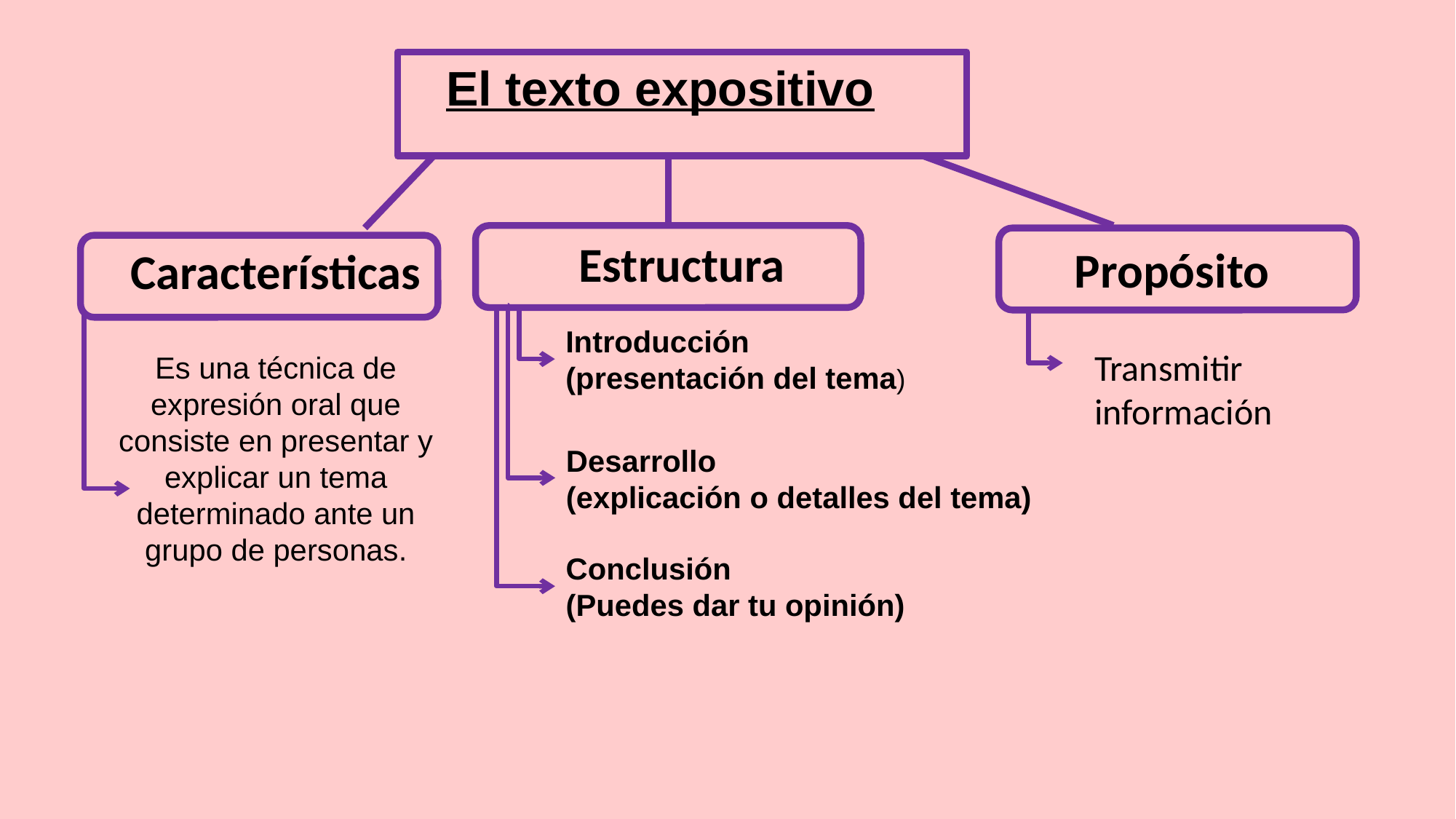

El texto expositivo

Estructura

Propósito

Características
Introducción
(presentación del tema)
Transmitir información
Es una técnica de expresión oral que consiste en presentar y explicar un tema determinado ante un grupo de personas.
Desarrollo
(explicación o detalles del tema)
Conclusión
(Puedes dar tu opinión)